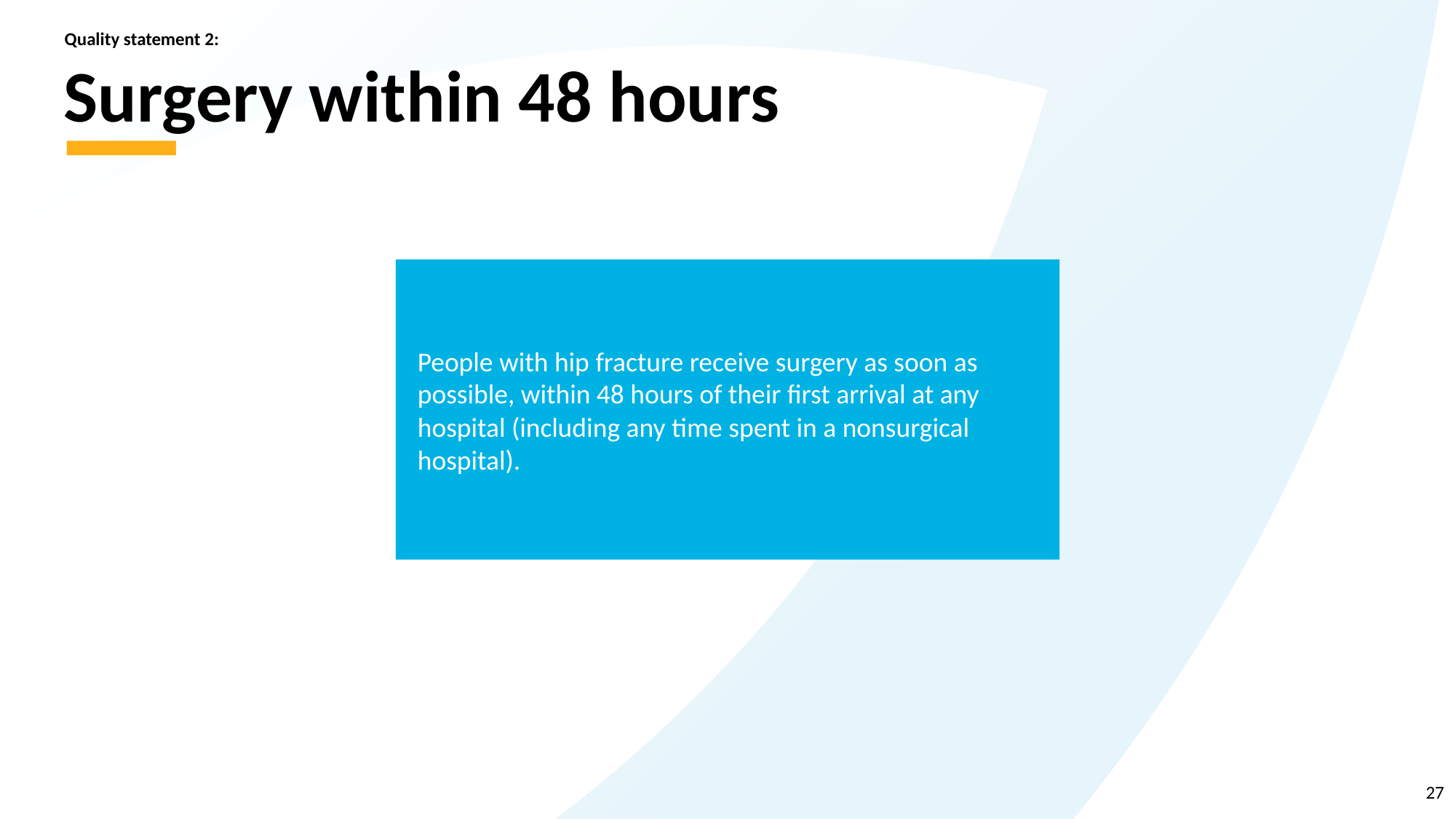

Quality statement 2:
# Surgery within 48 hours
People with hip fracture receive surgery as soon as possible, within 48 hours of their first arrival at any hospital (including any time spent in a nonsurgical hospital).
27